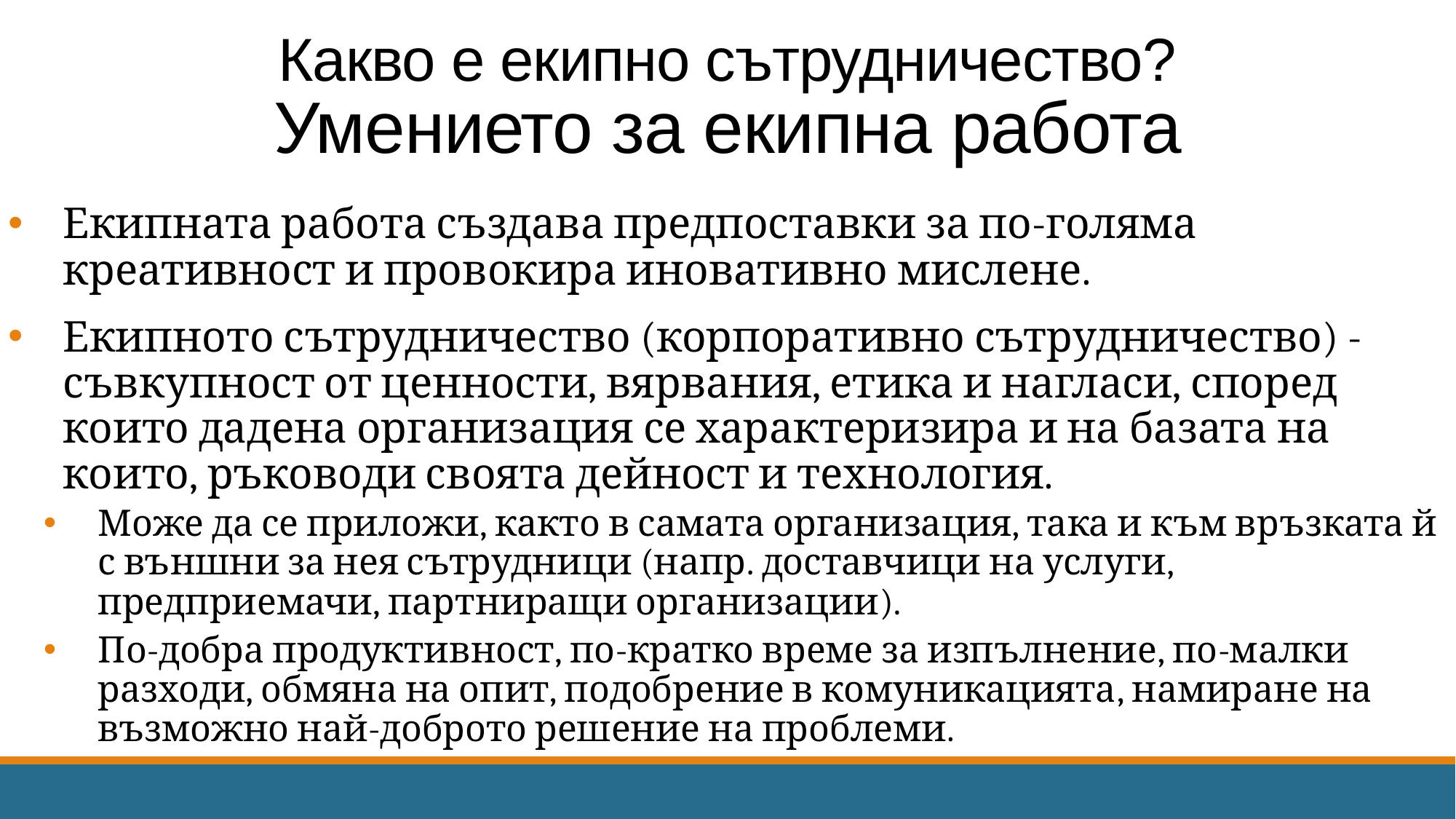

# Какво е екипно сътрудничество? Умението за екипна работа
Екипната работа създава предпоставки за по-голяма креативност и провокира иновативно мислене.
Екипното сътрудничество (корпоративно сътрудничество) - съвкупност от ценности, вярвания, етика и нагласи, според които дадена организация се характеризира и на базата на които, ръководи своята дейност и технология.
Може да се приложи, както в самата организация, така и към връзката й с външни за нея сътрудници (напр. доставчици на услуги, предприемачи, партниращи организации).
По-добра продуктивност, по-кратко време за изпълнение, по-малки разходи, обмяна на опит, подобрение в комуникацията, намиране на възможно най-доброто решение на проблеми.